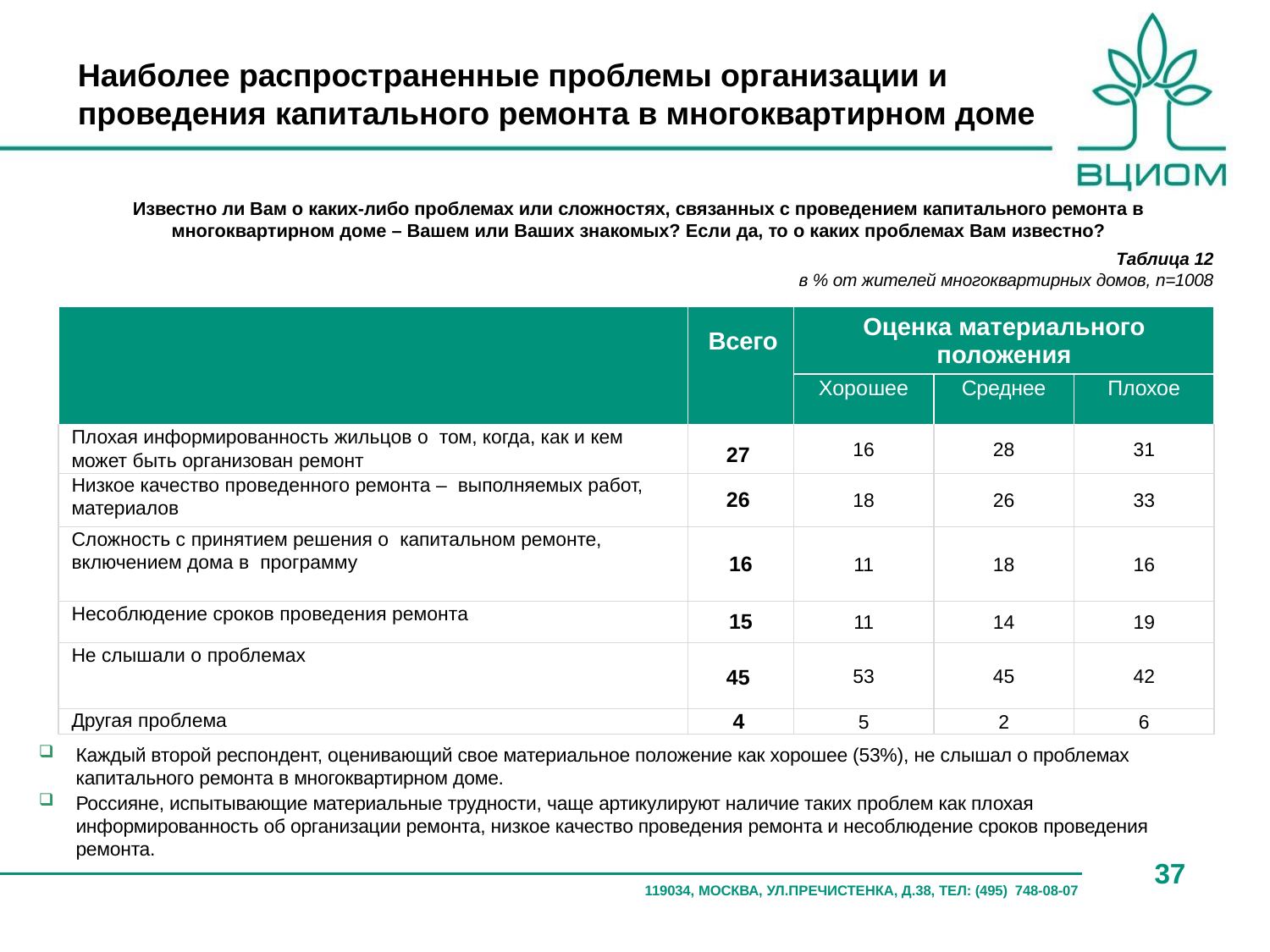

Наиболее распространенные проблемы организации и проведения капитального ремонта в многоквартирном доме
Известно ли Вам о каких-либо проблемах или сложностях, связанных с проведением капитального ремонта в
многоквартирном доме – Вашем или Ваших знакомых? Если да, то о каких проблемах Вам известно?
Таблица 12
в % от жителей многоквартирных домов, n=1008
|  | Всего | Оценка материального положения |  |  |
| --- | --- | --- | --- | --- |
|  |  | Хорошее | Среднее | Плохое |
| Плохая информированность жильцов о том, когда, как и кем может быть организован ремонт | 27 | 16 | 28 | 31 |
| Низкое качество проведенного ремонта – выполняемых работ, материалов | 26 | 18 | 26 | 33 |
| Сложность с принятием решения о капитальном ремонте, включением дома в программу | 16 | 11 | 18 | 16 |
| Несоблюдение сроков проведения ремонта | 15 | 11 | 14 | 19 |
| Не слышали о проблемах | 45 | 53 | 45 | 42 |
| Другая проблема | 4 | 5 | 2 | 6 |
Каждый второй респондент, оценивающий свое материальное положение как хорошее (53%), не слышал о проблемах капитального ремонта в многоквартирном доме.
Россияне, испытывающие материальные трудности, чаще артикулируют наличие таких проблем как плохая информированность об организации ремонта, низкое качество проведения ремонта и несоблюдение сроков проведения ремонта.
37
119034, МОСКВА, УЛ.ПРЕЧИСТЕНКА, Д.38, ТЕЛ: (495) 748-08-07